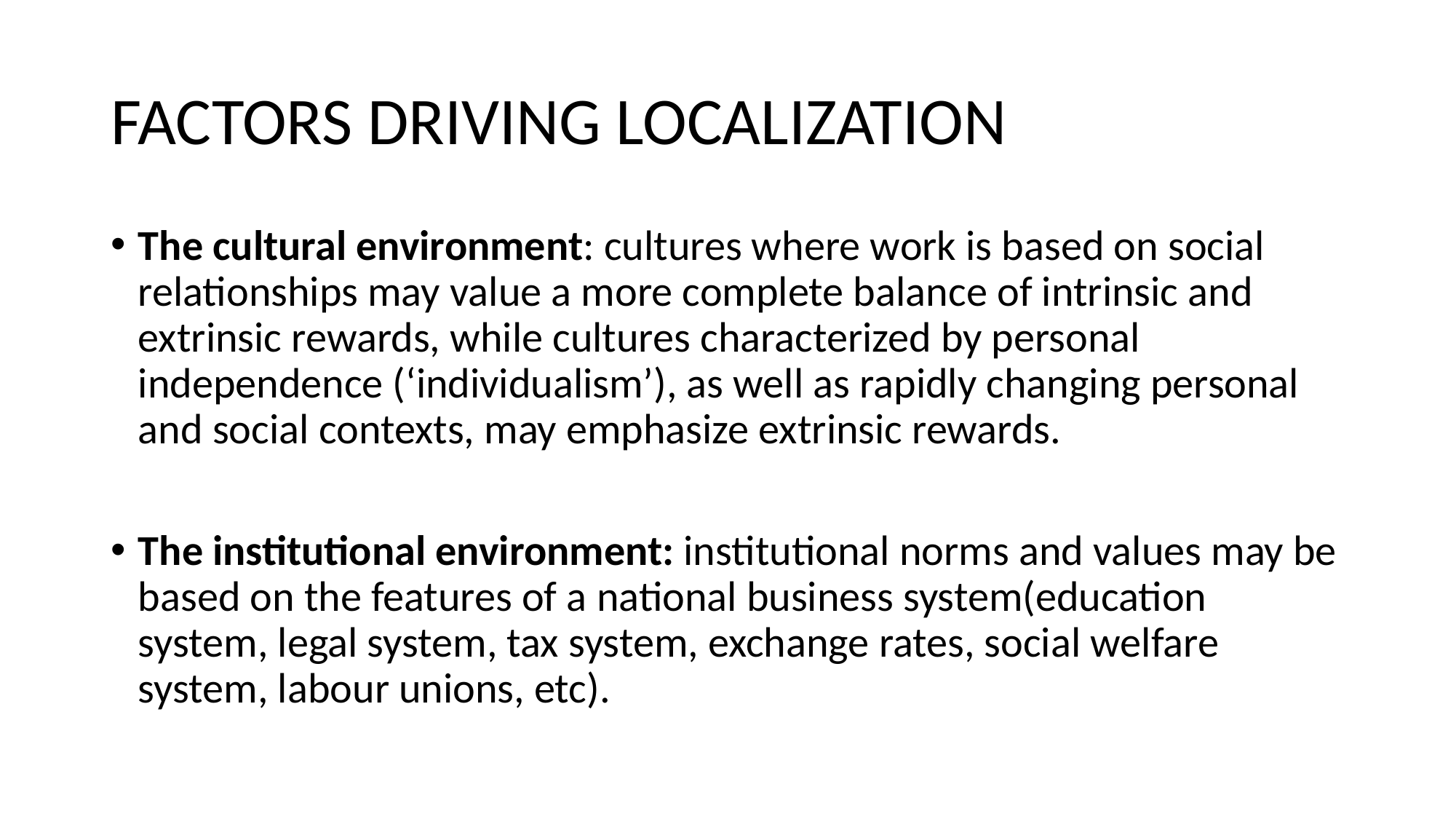

# FACTORS DRIVING LOCALIZATION
The cultural environment: cultures where work is based on social relationships may value a more complete balance of intrinsic and extrinsic rewards, while cultures characterized by personal independence (‘individualism’), as well as rapidly changing personal and social contexts, may emphasize extrinsic rewards.

The institutional environment: institutional norms and values may be based on the features of a national business system(education system, legal system, tax system, exchange rates, social welfare system, labour unions, etc).